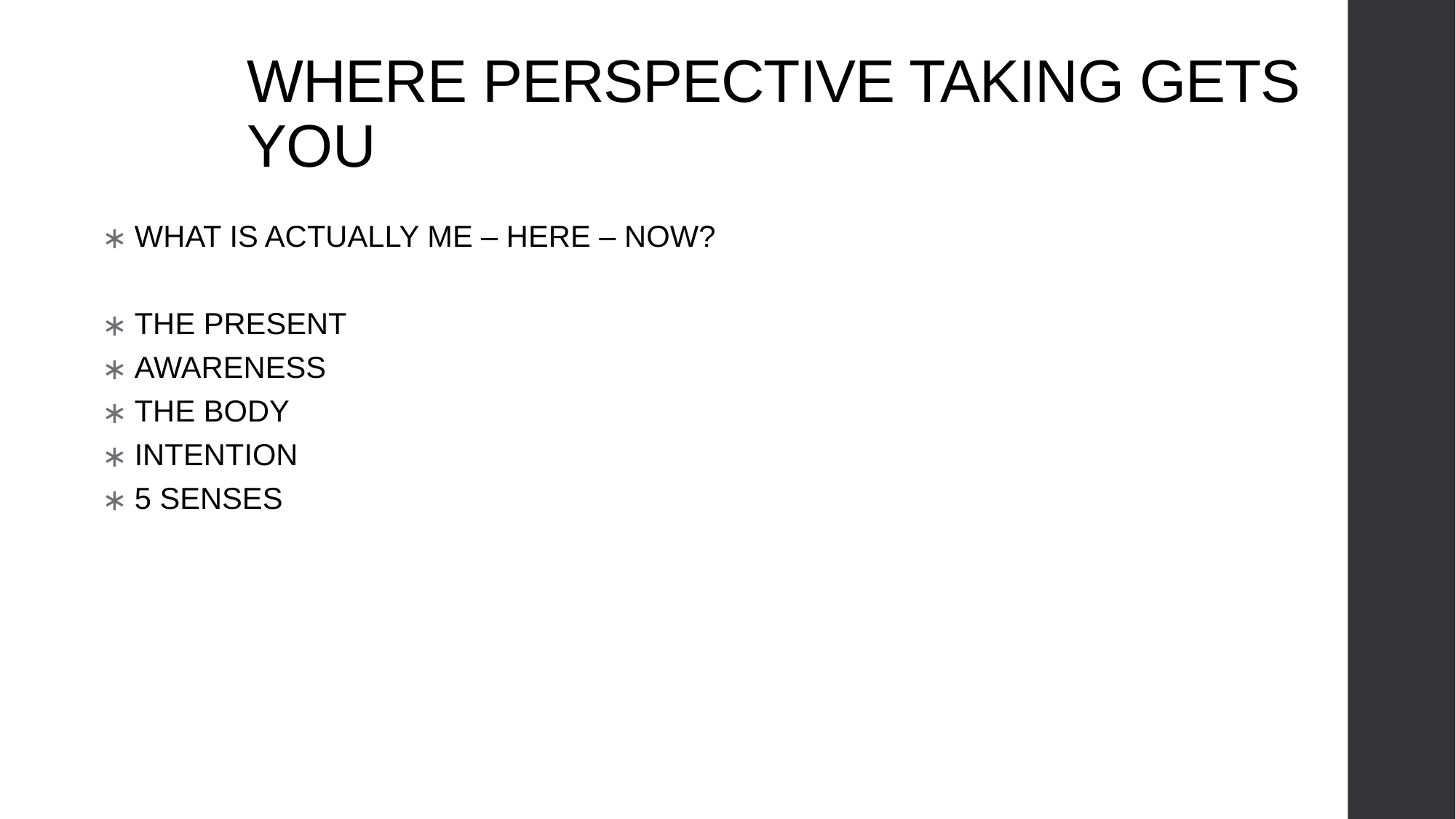

# WHERE PERSPECTIVE TAKING GETS YOU
WHAT IS ACTUALLY ME – HERE – NOW?

THE PRESENT
AWARENESS
THE BODY
INTENTION
5 SENSES